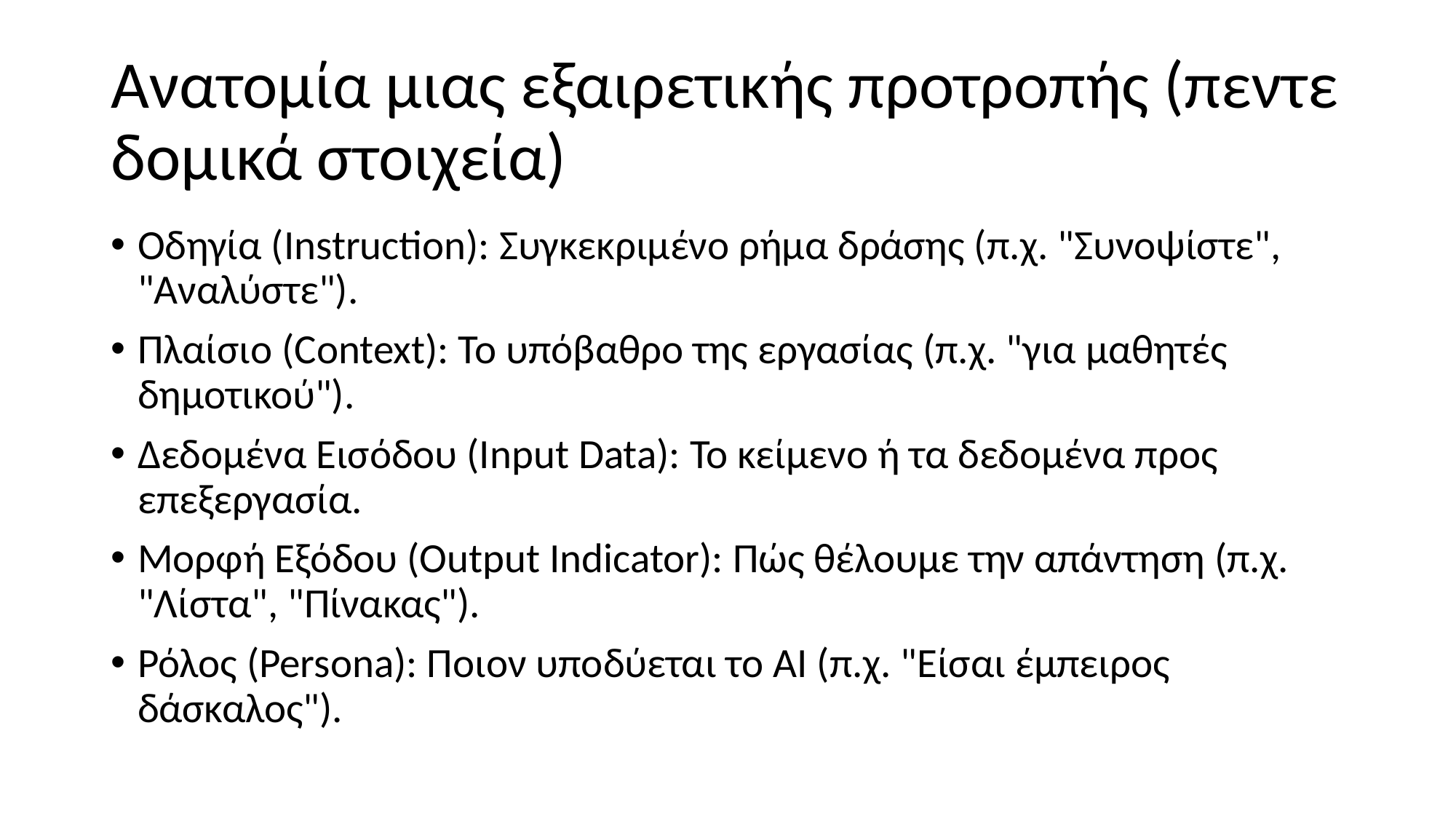

# Ανατομία μιας εξαιρετικής προτροπής (πεντε δομικά στοιχεία)
Οδηγία (Instruction): Συγκεκριμένο ρήμα δράσης (π.χ. "Συνοψίστε", "Αναλύστε").
Πλαίσιο (Context): Το υπόβαθρο της εργασίας (π.χ. "για μαθητές δημοτικού").
Δεδομένα Εισόδου (Input Data): Το κείμενο ή τα δεδομένα προς επεξεργασία.
Μορφή Εξόδου (Output Indicator): Πώς θέλουμε την απάντηση (π.χ. "Λίστα", "Πίνακας").
Ρόλος (Persona): Ποιον υποδύεται το AI (π.χ. "Είσαι έμπειρος δάσκαλος").